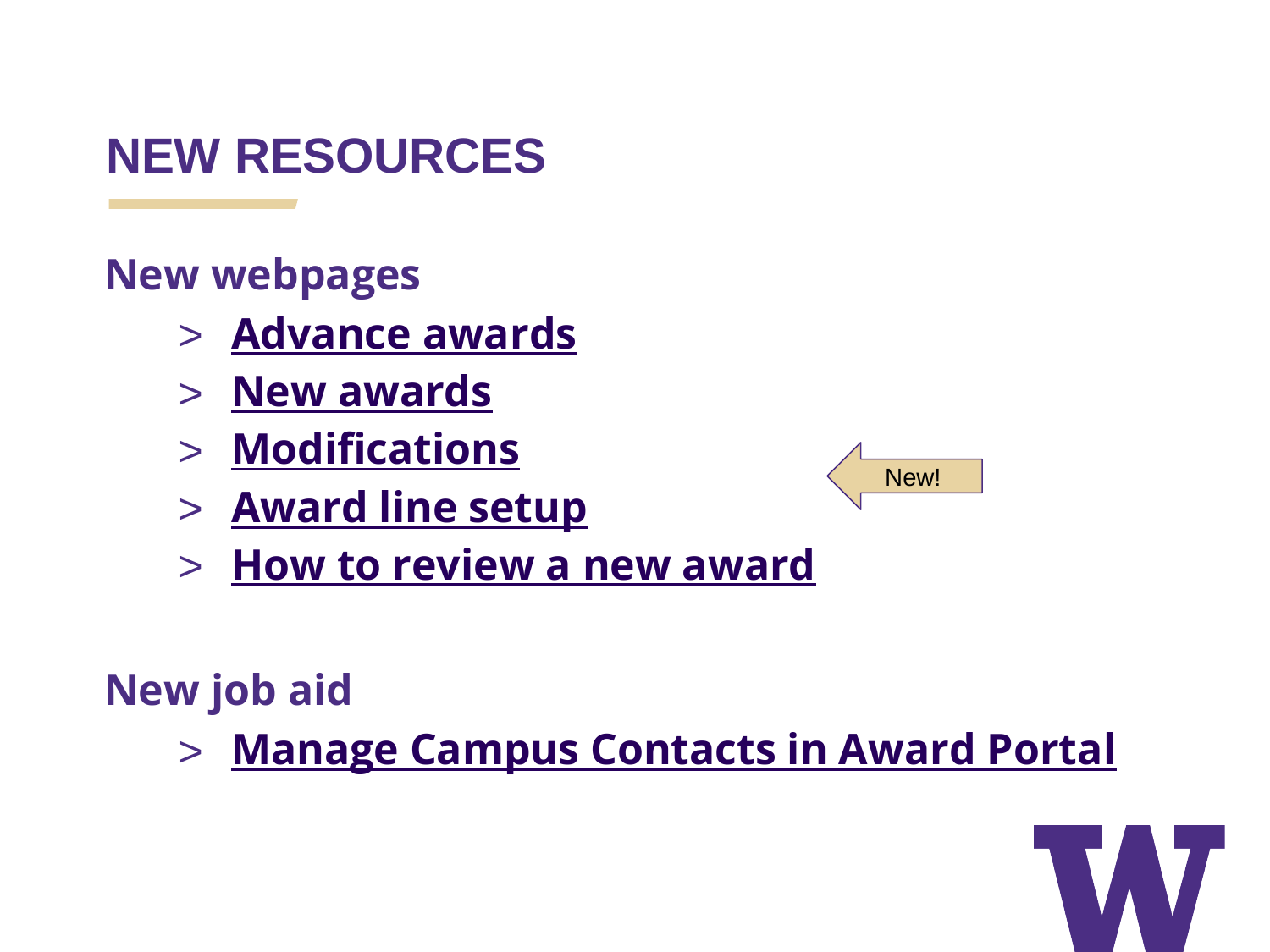

# NEW RESOURCES
New webpages
Advance awards
New awards
Modifications
Award line setup
How to review a new award

New job aid
Manage Campus Contacts in Award Portal

New!